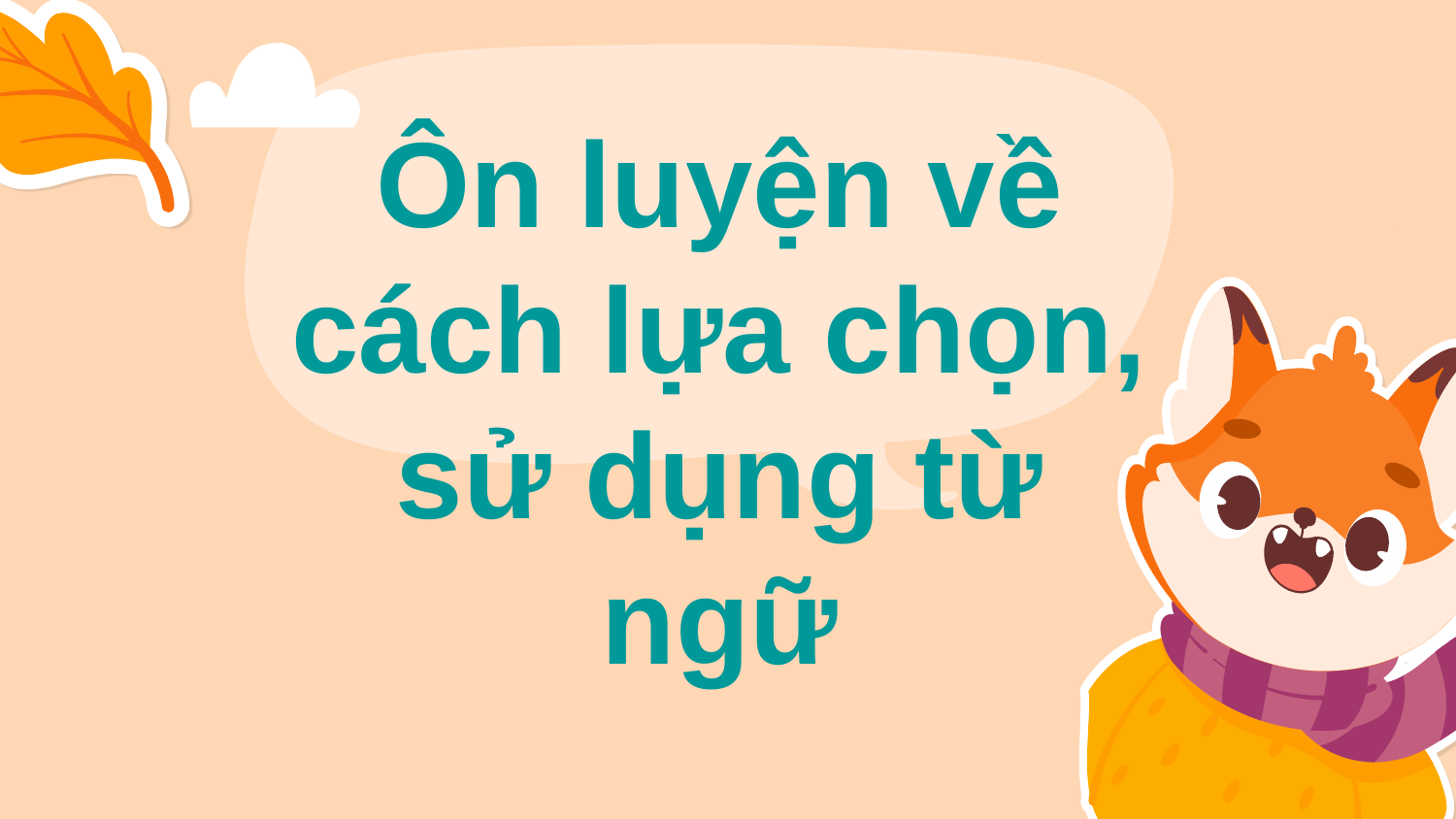

Ôn luyện về cách lựa chọn, sử dụng từ ngữ